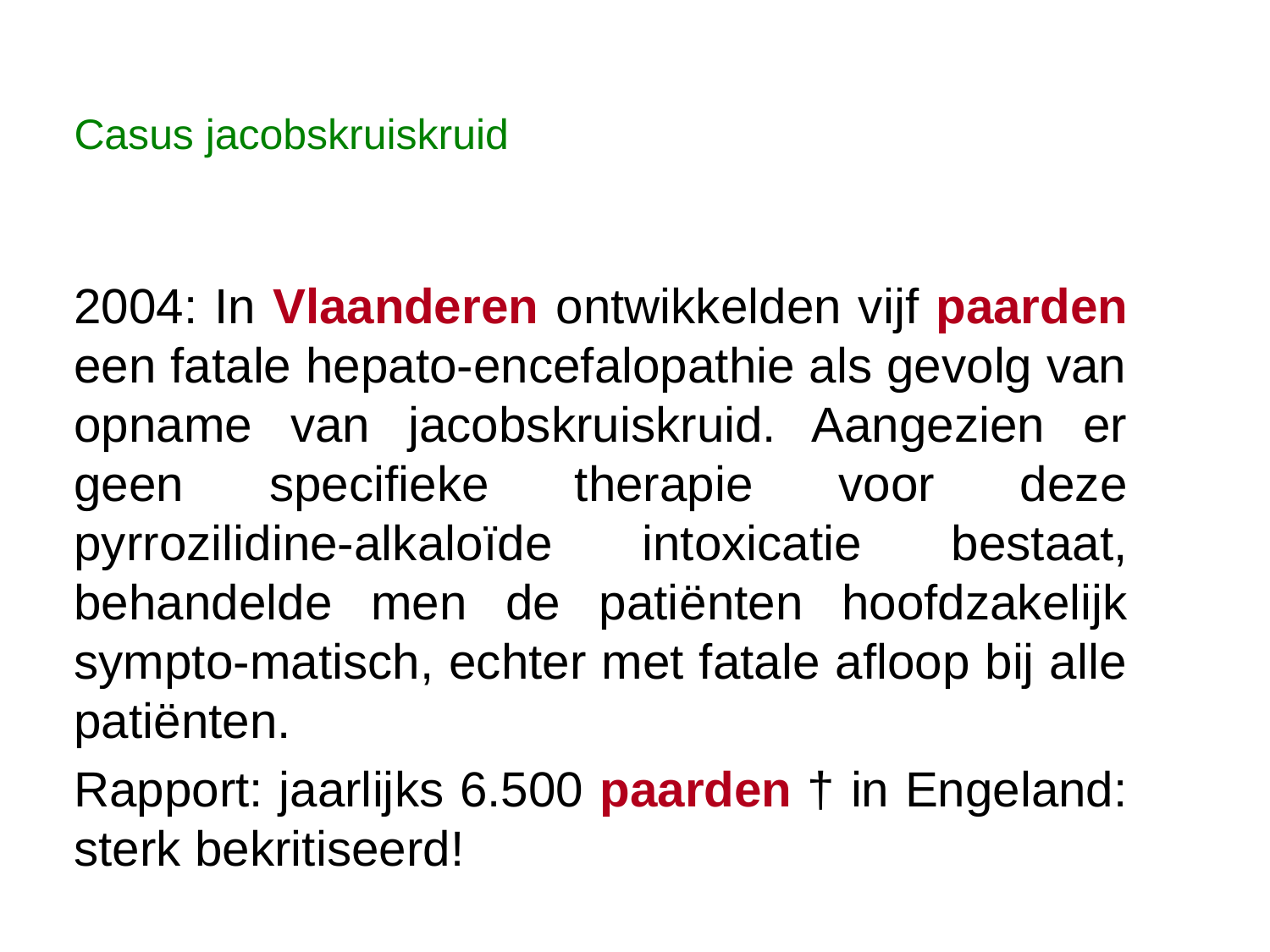

# Casus jacobskruiskruid
2004: In Vlaanderen ontwikkelden vijf paarden een fatale hepato-encefalopathie als gevolg van opname van jacobskruiskruid. Aangezien er geen specifieke therapie voor deze pyrrozilidine-alkaloïde intoxicatie bestaat, behandelde men de patiënten hoofdzakelijk sympto-matisch, echter met fatale afloop bij alle patiënten.
Rapport: jaarlijks 6.500 paarden † in Engeland: sterk bekritiseerd!